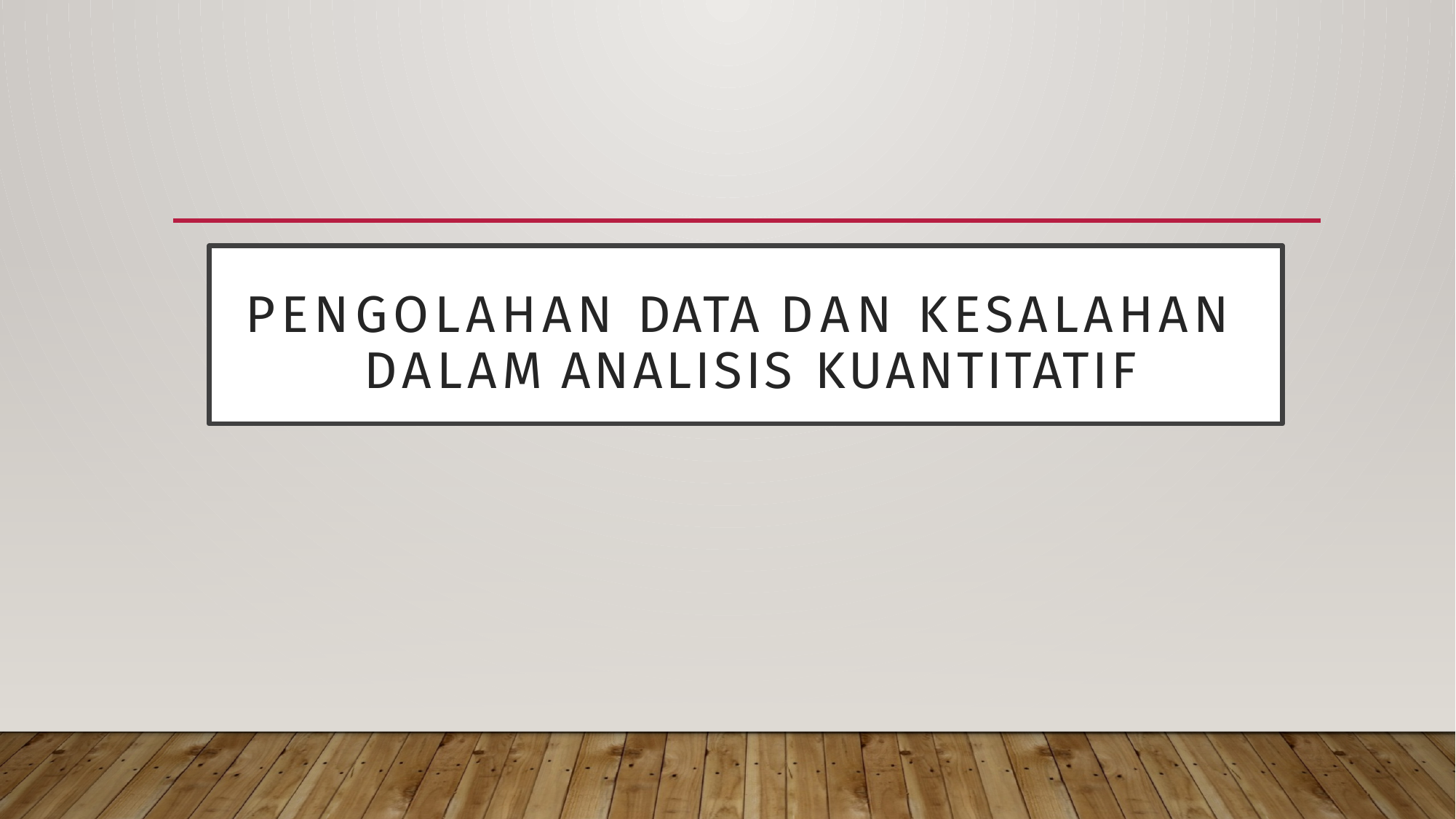

# PENGOLAHAN DATA DAN KESALAHAN  DALAM ANALISIS KUANTITATIF